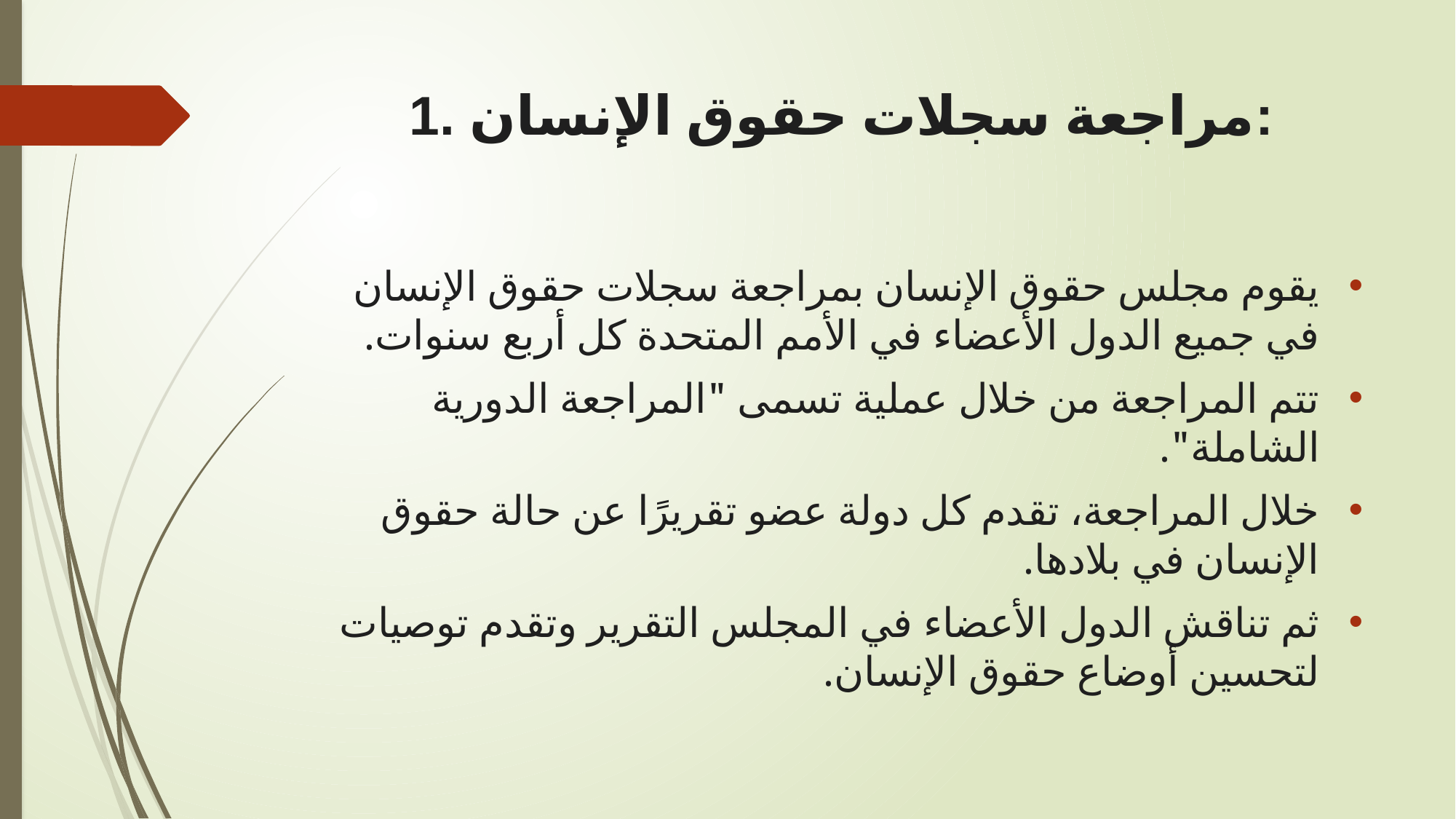

# 1. مراجعة سجلات حقوق الإنسان:
يقوم مجلس حقوق الإنسان بمراجعة سجلات حقوق الإنسان في جميع الدول الأعضاء في الأمم المتحدة كل أربع سنوات.
تتم المراجعة من خلال عملية تسمى "المراجعة الدورية الشاملة".
خلال المراجعة، تقدم كل دولة عضو تقريرًا عن حالة حقوق الإنسان في بلادها.
ثم تناقش الدول الأعضاء في المجلس التقرير وتقدم توصيات لتحسين أوضاع حقوق الإنسان.